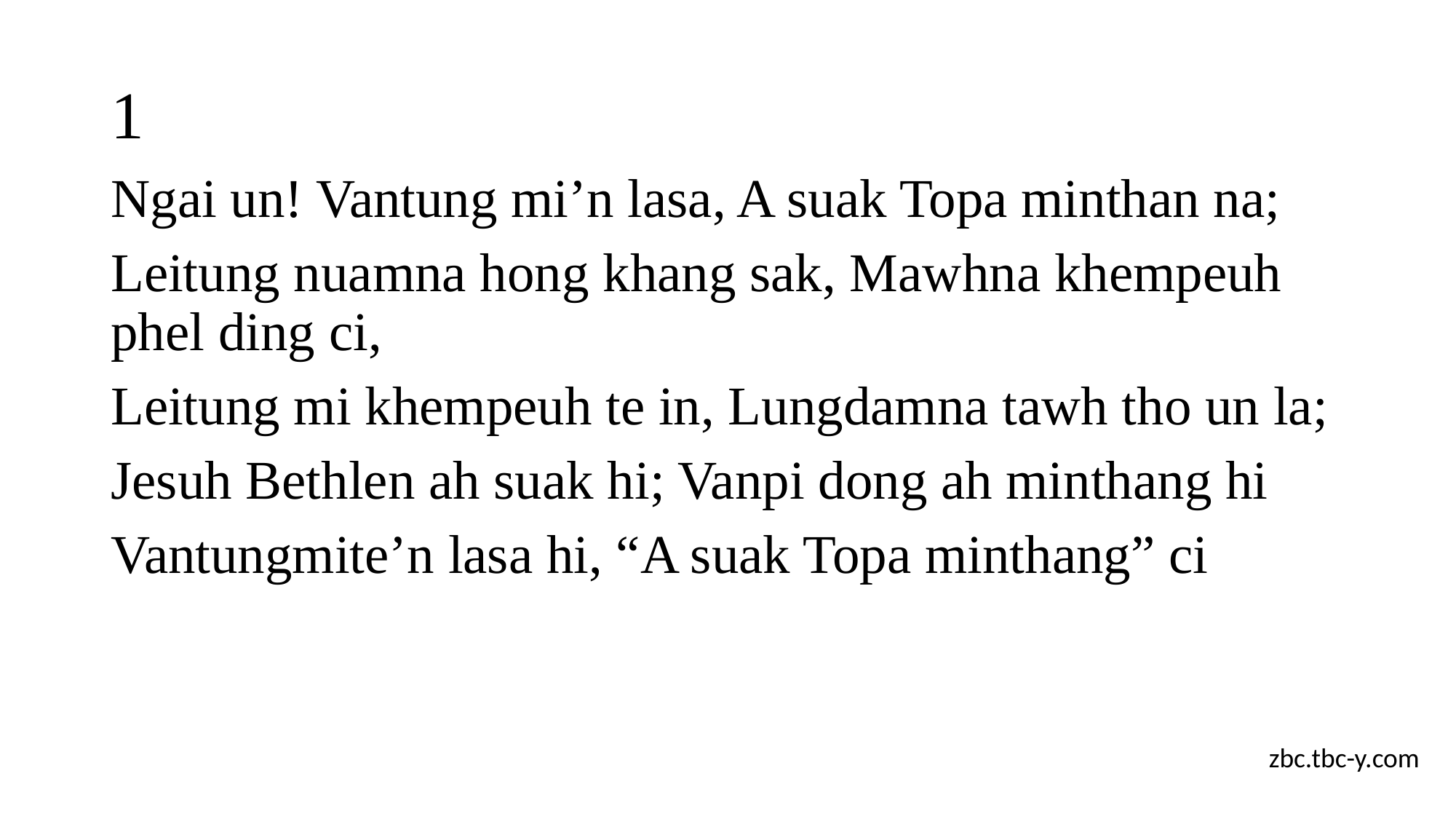

# 1
Ngai un! Vantung mi’n lasa, A suak Topa minthan na;
Leitung nuamna hong khang sak, Mawhna khempeuh phel ding ci,
Leitung mi khempeuh te in, Lungdamna tawh tho un la;
Jesuh Bethlen ah suak hi; Vanpi dong ah minthang hi
Vantungmite’n lasa hi, “A suak Topa minthang” ci

zbc.tbc-y.com